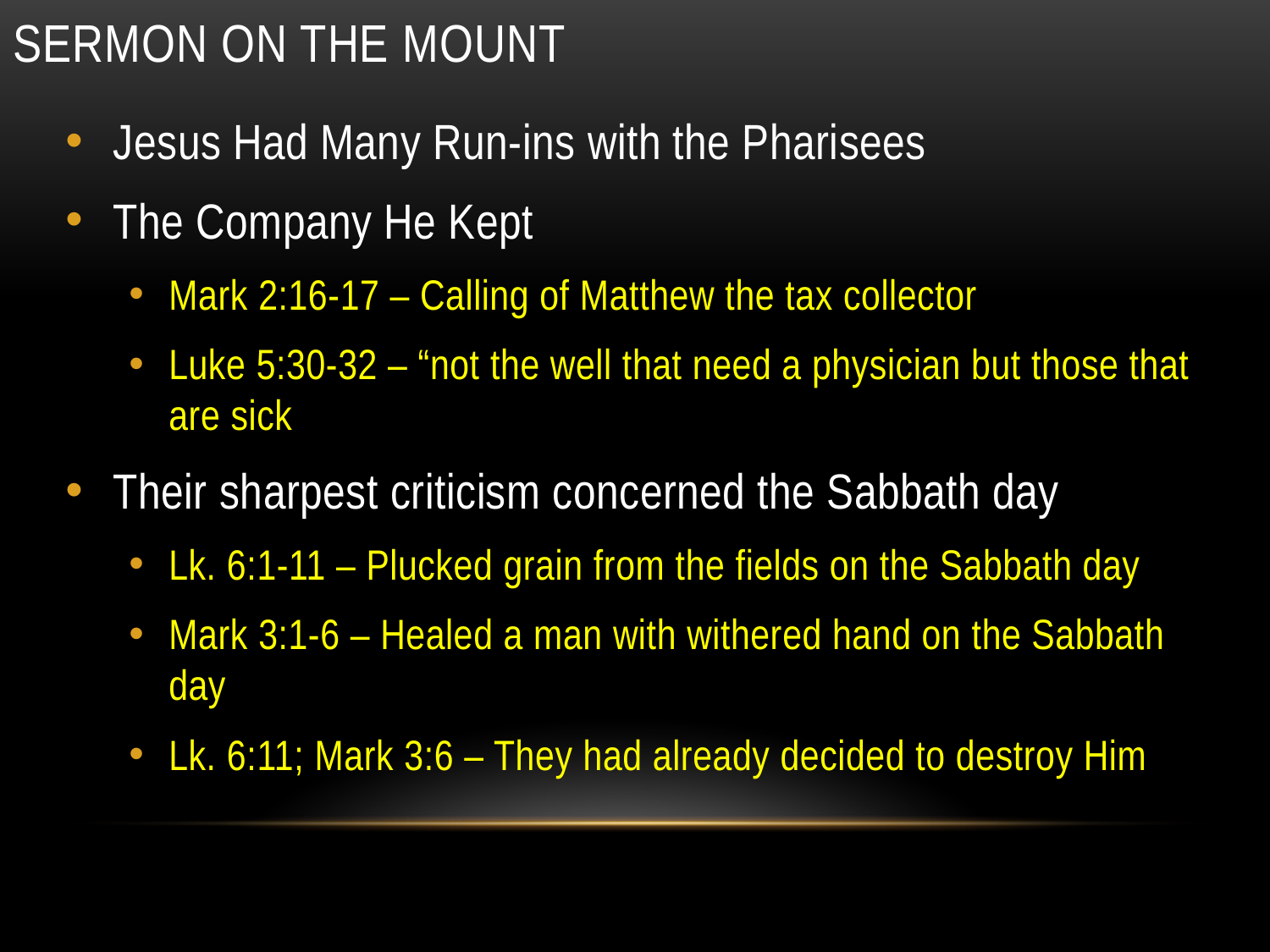

# sermon on the mount
Jesus Had Many Run-ins with the Pharisees
The Company He Kept
Mark 2:16-17 – Calling of Matthew the tax collector
Luke 5:30-32 – “not the well that need a physician but those that are sick
Their sharpest criticism concerned the Sabbath day
Lk. 6:1-11 – Plucked grain from the fields on the Sabbath day
Mark 3:1-6 – Healed a man with withered hand on the Sabbath day
Lk. 6:11; Mark 3:6 – They had already decided to destroy Him